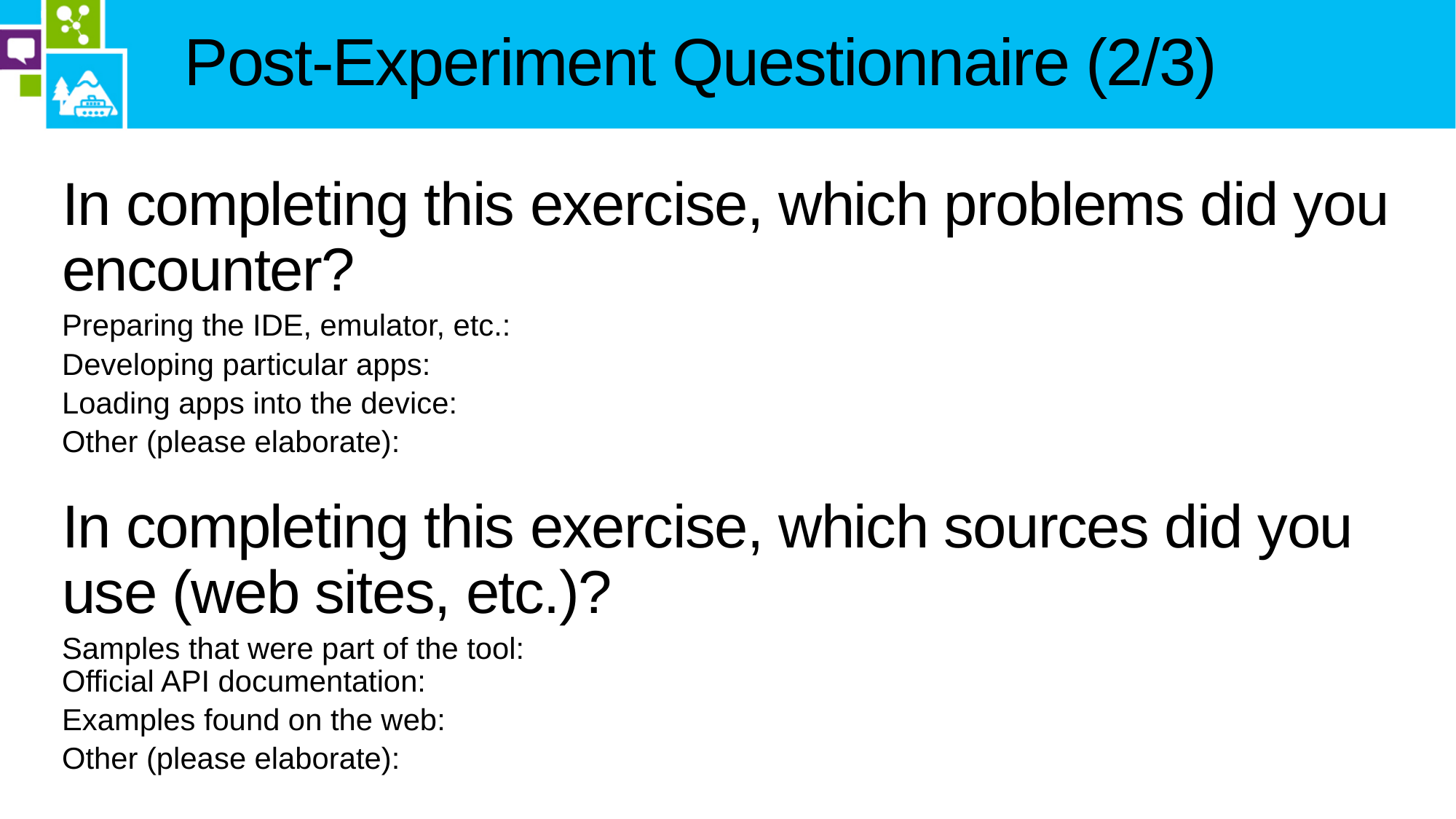

# Post-Experiment Questionnaire (2/3)
In completing this exercise, which problems did you encounter?
Preparing the IDE, emulator, etc.:
Developing particular apps:
Loading apps into the device:
Other (please elaborate):
In completing this exercise, which sources did you use (web sites, etc.)?
Samples that were part of the tool:
Official API documentation:
Examples found on the web:
Other (please elaborate):